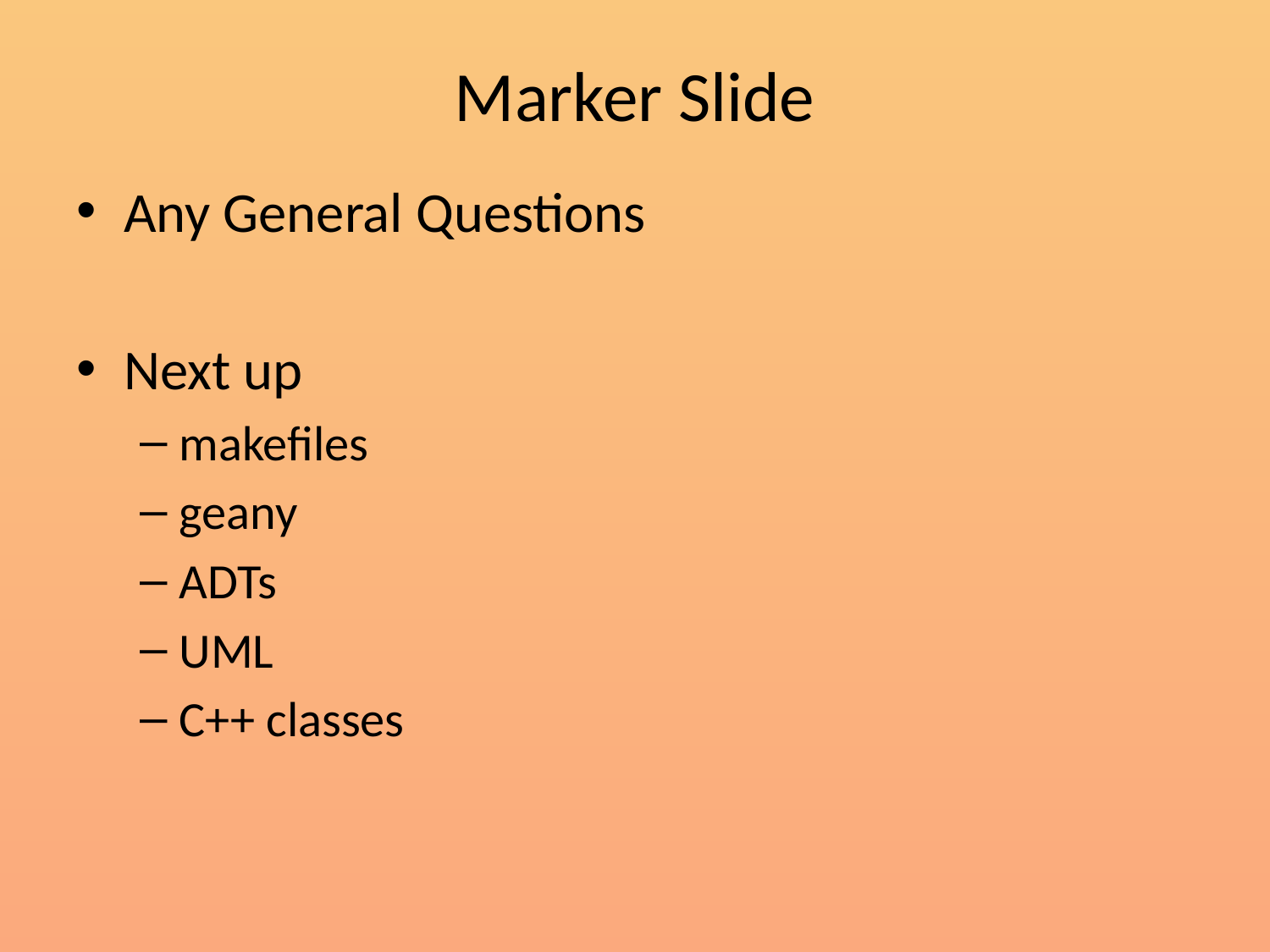

# Marker Slide
Any General Questions

Next up
makefiles
geany
ADTs
UML
C++ classes